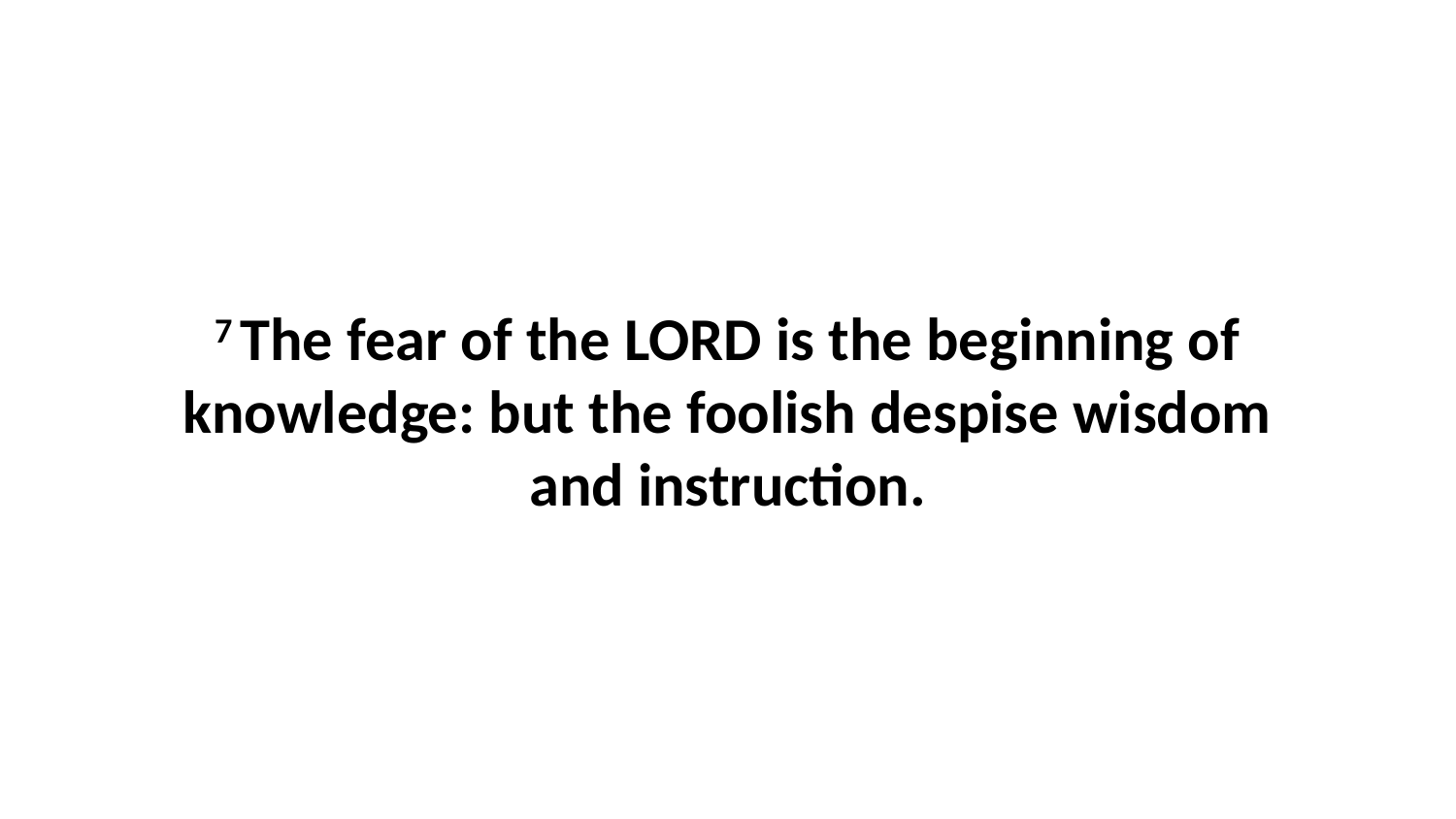

7 The fear of the LORD is the beginning of knowledge: but the foolish despise wisdom and instruction.